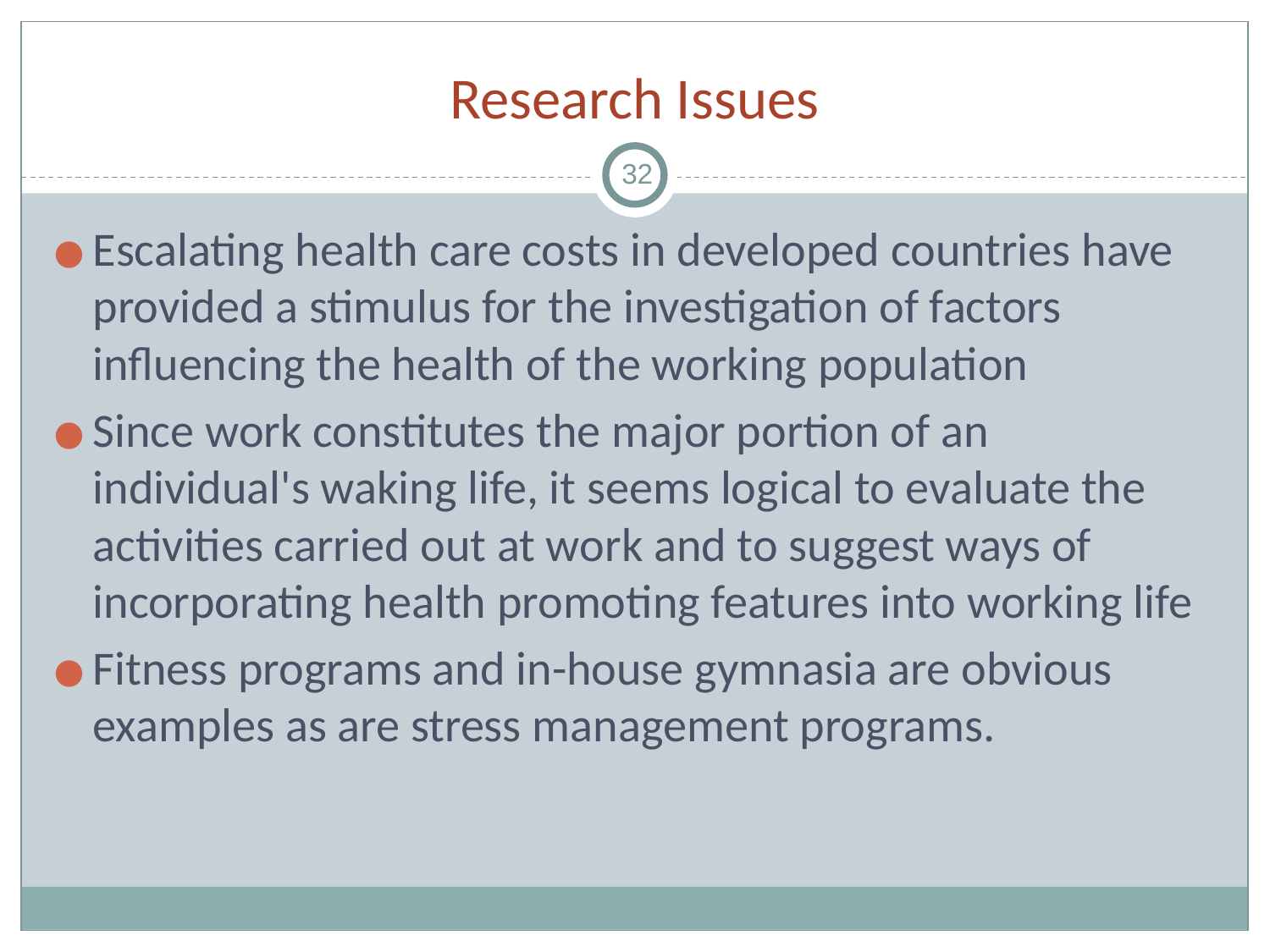

# Research Issues
32
Escalating health care costs in developed countries have provided a stimulus for the investigation of factors influencing the health of the working population
Since work constitutes the major portion of an individual's waking life, it seems logical to evaluate the activities carried out at work and to suggest ways of incorporating health promoting features into working life
Fitness programs and in-house gymnasia are obvious examples as are stress management programs.